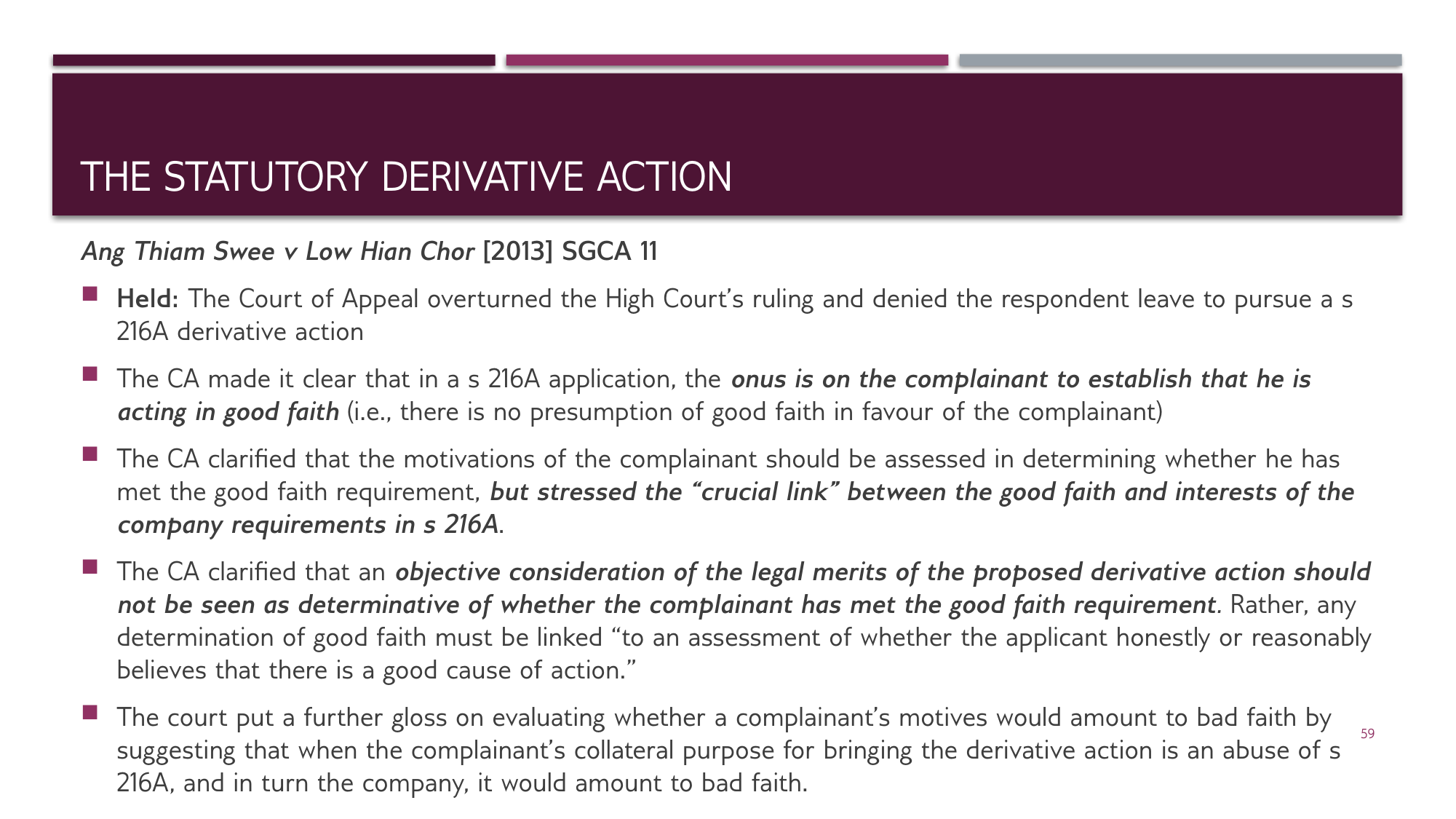

# The statutory derivative action
Ang Thiam Swee v Low Hian Chor [2013] SGCA 11
Held: The Court of Appeal overturned the High Court’s ruling and denied the respondent leave to pursue a s 216A derivative action
The CA made it clear that in a s 216A application, the onus is on the complainant to establish that he is acting in good faith (i.e., there is no presumption of good faith in favour of the complainant)
The CA clarified that the motivations of the complainant should be assessed in determining whether he has met the good faith requirement, but stressed the “crucial link” between the good faith and interests of the company requirements in s 216A.
The CA clarified that an objective consideration of the legal merits of the proposed derivative action should not be seen as determinative of whether the complainant has met the good faith requirement. Rather, any determination of good faith must be linked “to an assessment of whether the applicant honestly or reasonably believes that there is a good cause of action.”
The court put a further gloss on evaluating whether a complainant’s motives would amount to bad faith by suggesting that when the complainant’s collateral purpose for bringing the derivative action is an abuse of s 216A, and in turn the company, it would amount to bad faith.
59